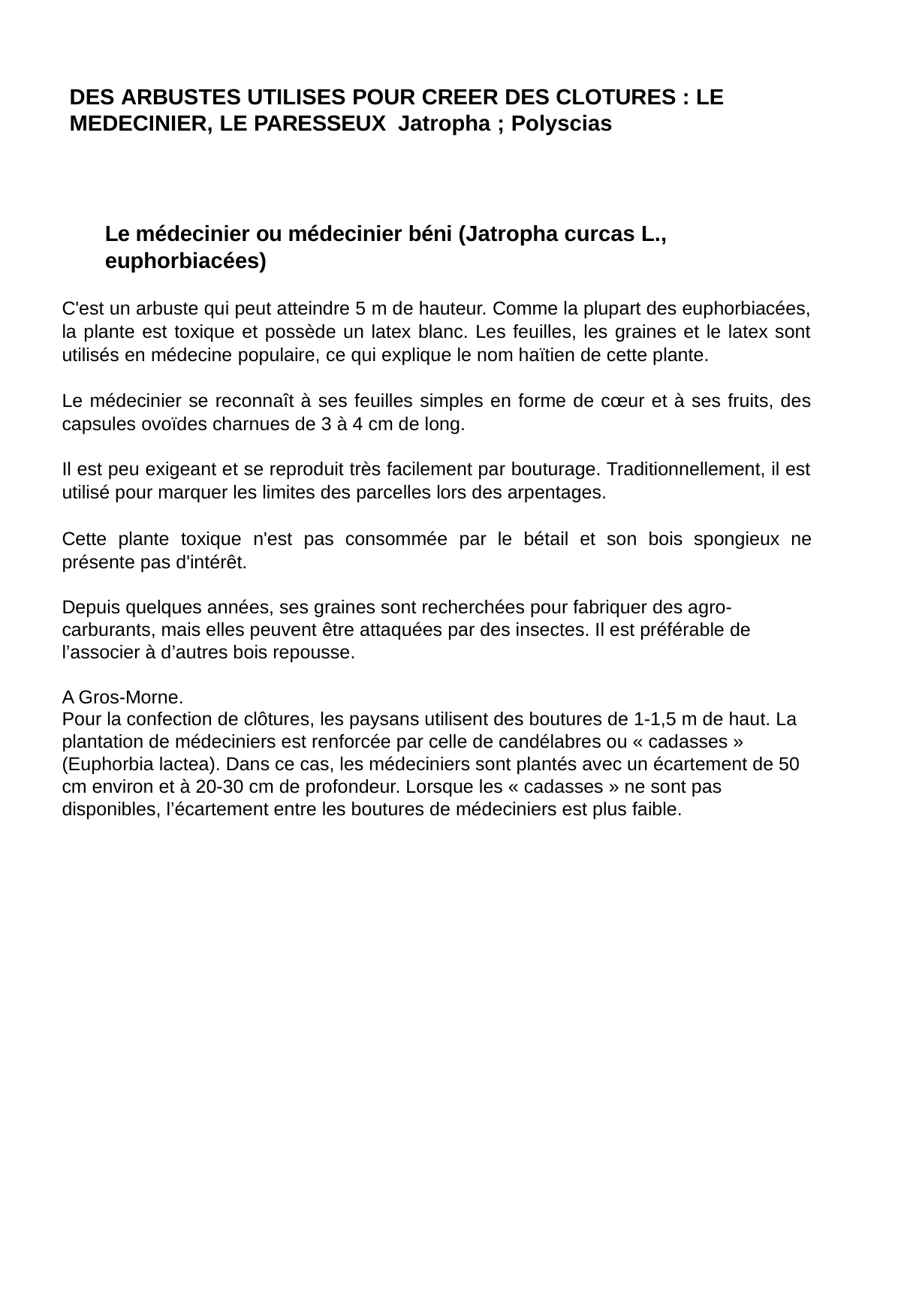

DES ARBUSTES UTILISES POUR CREER DES CLOTURES : LE MEDECINIER, LE PARESSEUX  Jatropha ; Polyscias
Le médecinier ou médecinier béni (Jatropha curcas L., euphorbiacées)

C'est un arbuste qui peut atteindre 5 m de hauteur. Comme la plupart des euphorbiacées, la plante est toxique et possède un latex blanc. Les feuilles, les graines et le latex sont utilisés en médecine populaire, ce qui explique le nom haïtien de cette plante.

Le médecinier se reconnaît à ses feuilles simples en forme de cœur et à ses fruits, des capsules ovoïdes charnues de 3 à 4 cm de long.

Il est peu exigeant et se reproduit très facilement par bouturage. Traditionnellement, il est utilisé pour marquer les limites des parcelles lors des arpentages.

Cette plante toxique n'est pas consommée par le bétail et son bois spongieux ne présente pas d'intérêt.

Depuis quelques années, ses graines sont recherchées pour fabriquer des agro-carburants, mais elles peuvent être attaquées par des insectes. Il est préférable de l’associer à d’autres bois repousse.

A Gros-Morne.
Pour la confection de clôtures, les paysans utilisent des boutures de 1-1,5 m de haut. La plantation de médeciniers est renforcée par celle de candélabres ou « cadasses » (Euphorbia lactea). Dans ce cas, les médeciniers sont plantés avec un écartement de 50 cm environ et à 20-30 cm de profondeur. Lorsque les « cadasses » ne sont pas disponibles, l’écartement entre les boutures de médeciniers est plus faible.